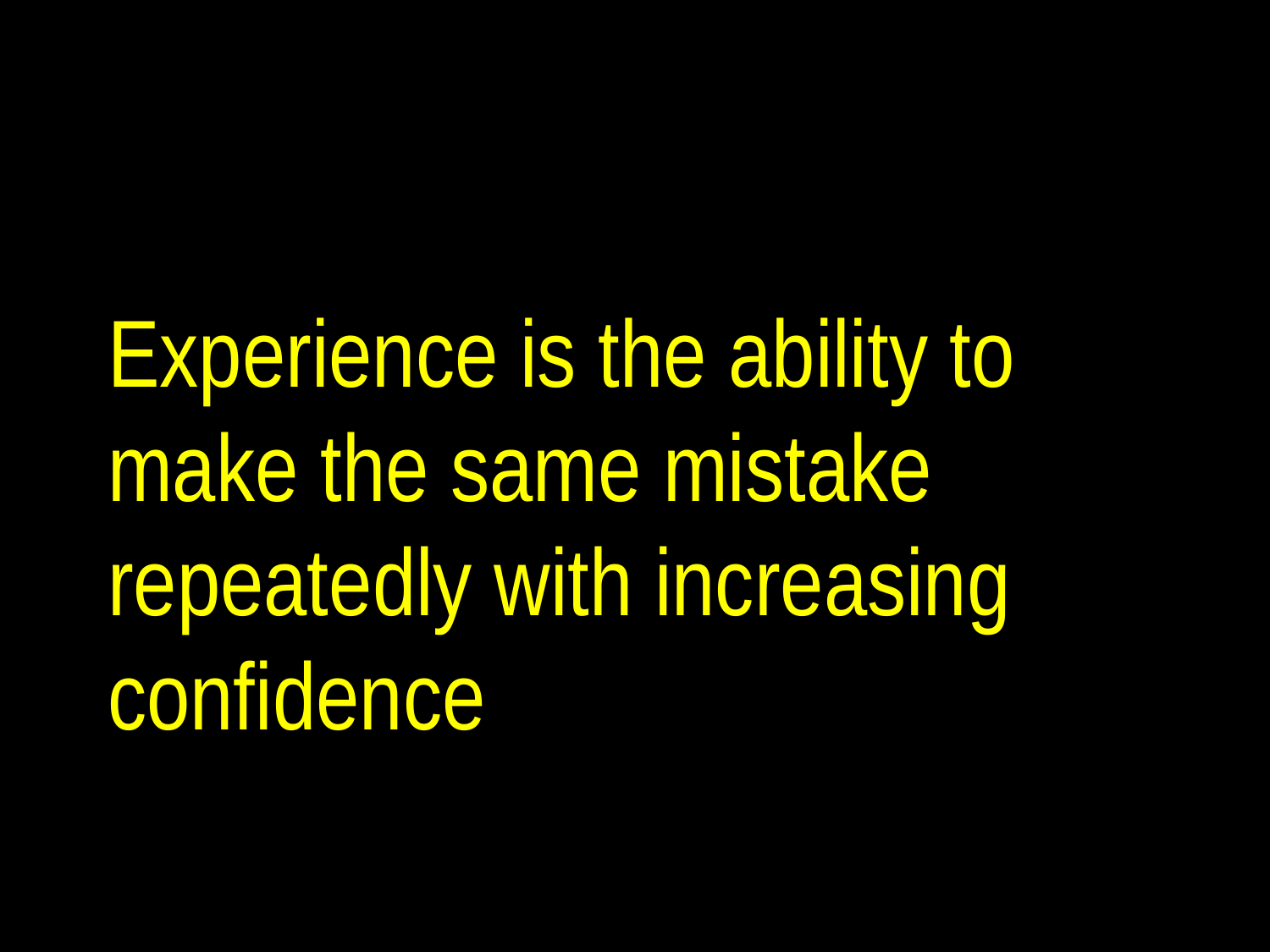

#
Experience is the ability to
make the same mistake
repeatedly with increasing
confidence